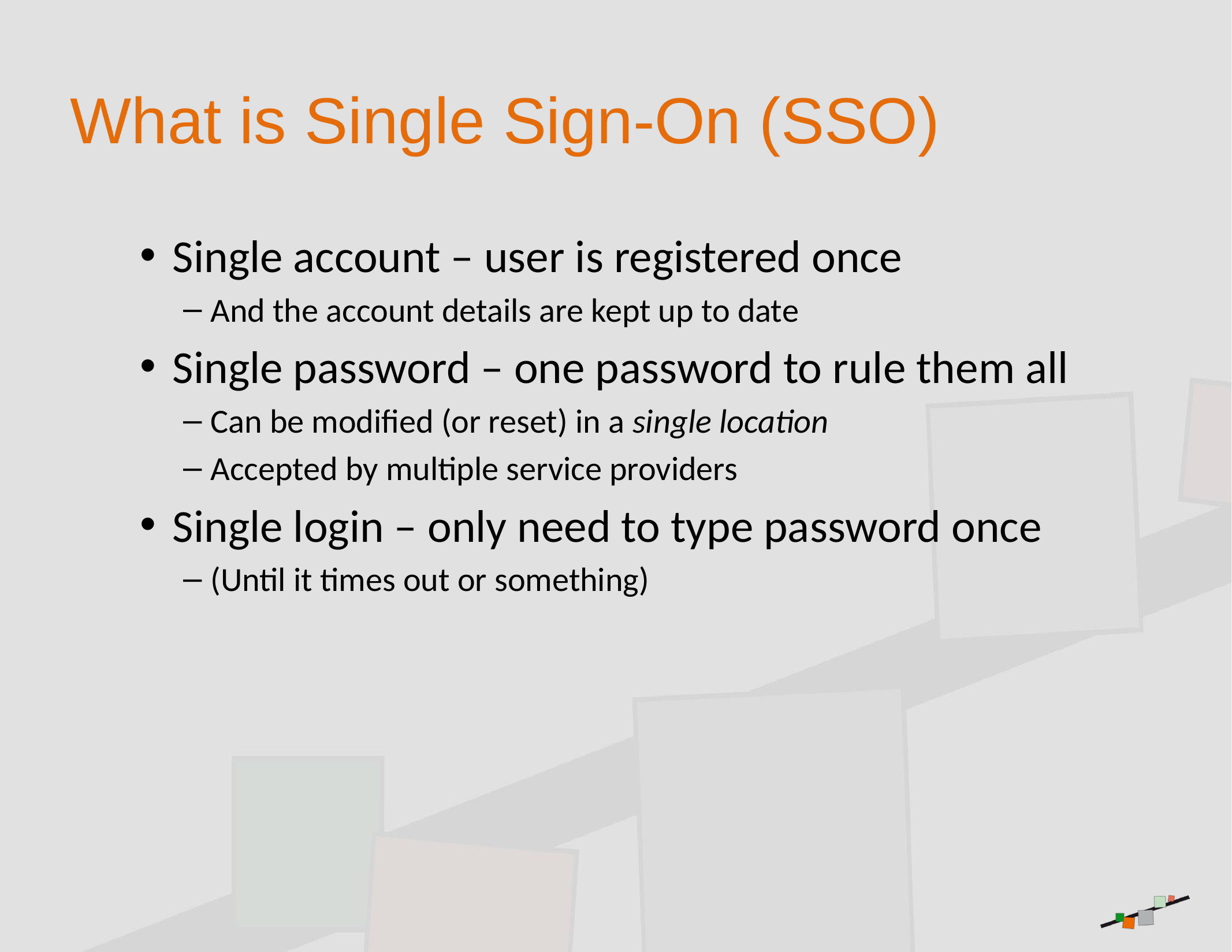

# What is Single Sign-On (SSO)
Single account – user is registered once
And the account details are kept up to date
Single password – one password to rule them all
Can be modified (or reset) in a single location
Accepted by multiple service providers
Single login – only need to type password once
(Until it times out or something)